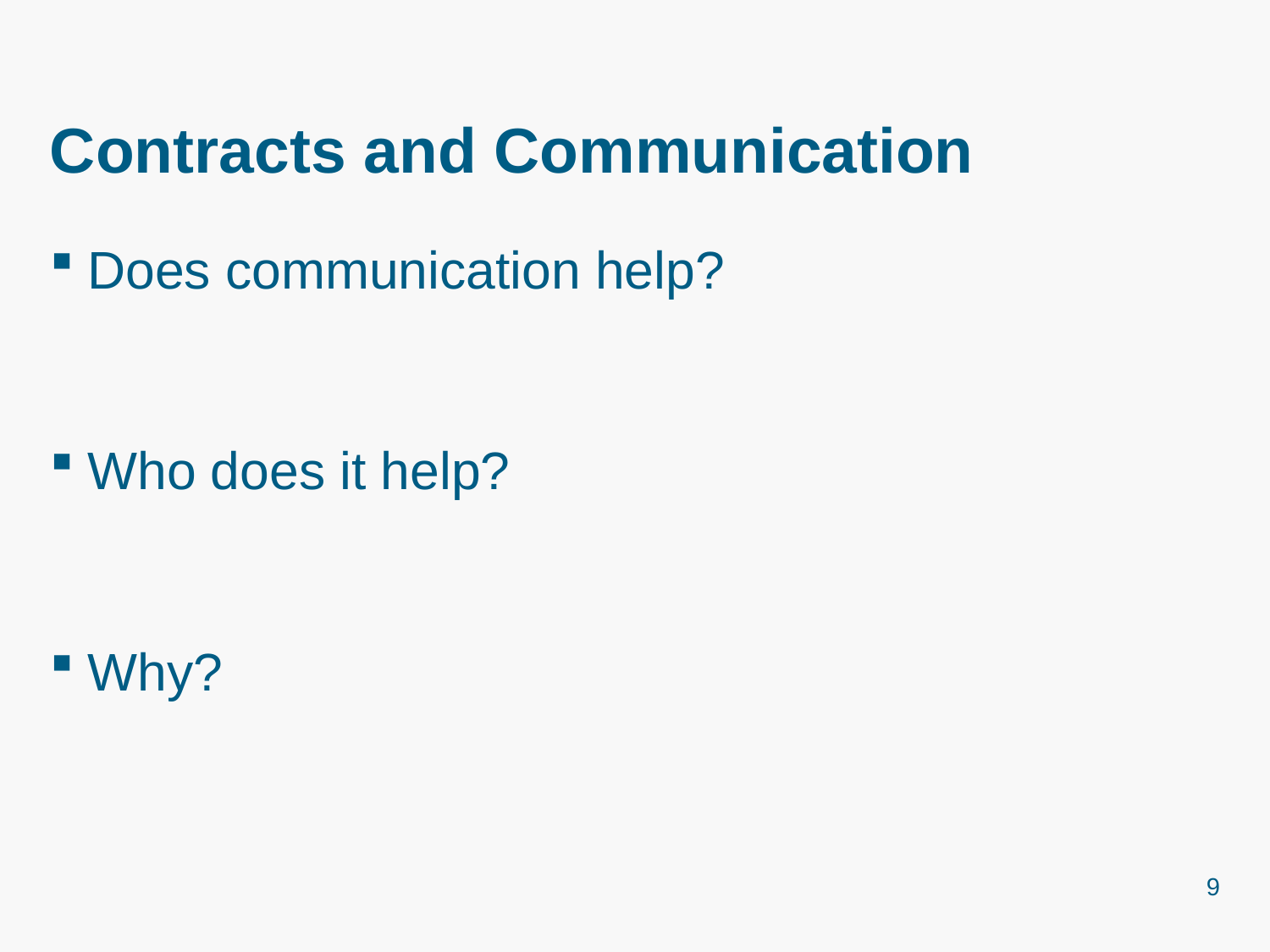

# Contracts and Communication
Does communication help?

Who does it help?

Why?
9